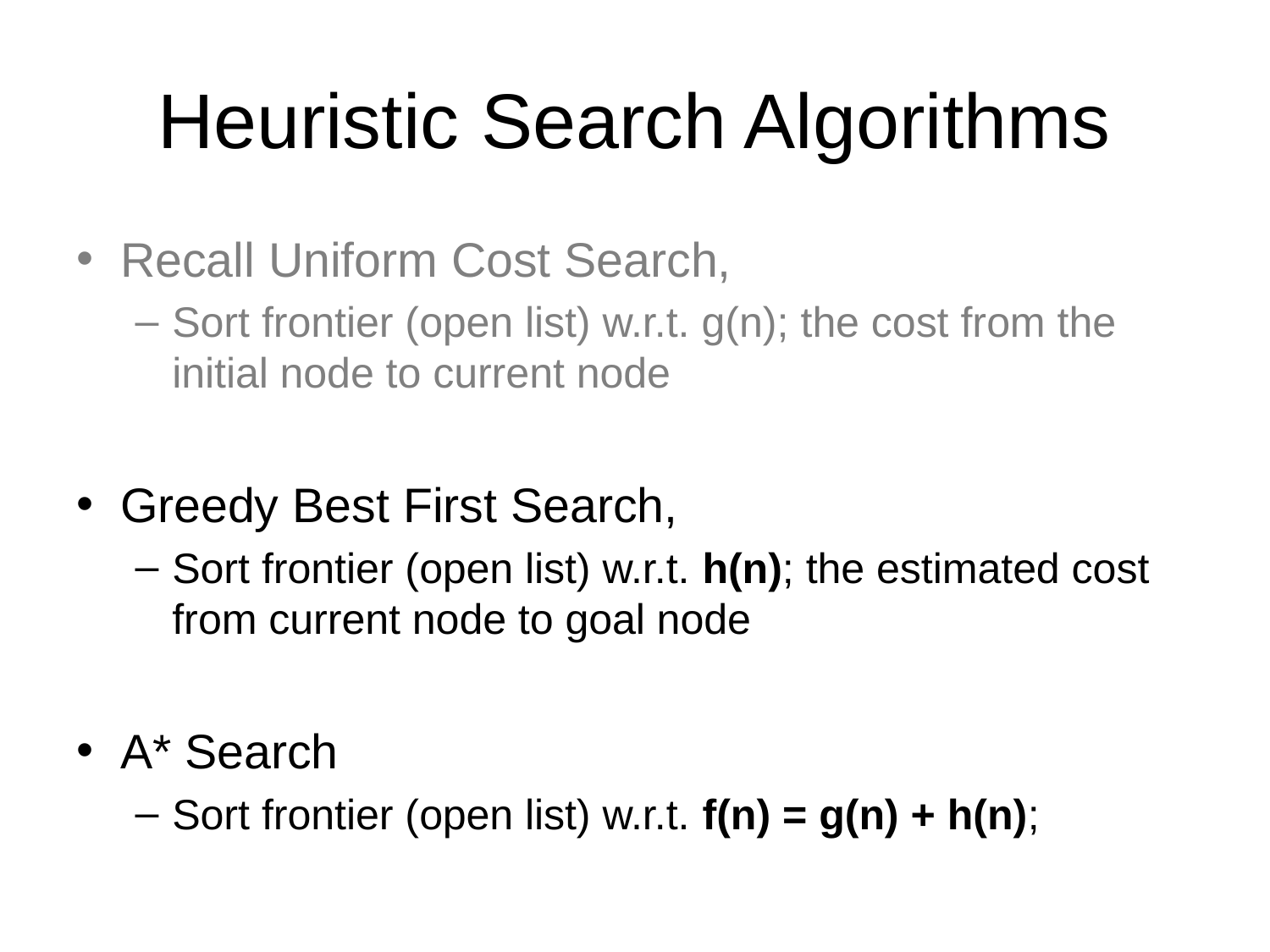

# Heuristic Search Algorithms
Recall Uniform Cost Search,
Sort frontier (open list) w.r.t. g(n); the cost from the initial node to current node

Greedy Best First Search,
Sort frontier (open list) w.r.t. h(n); the estimated cost from current node to goal node

A* Search
Sort frontier (open list) w.r.t. f(n) = g(n) + h(n);